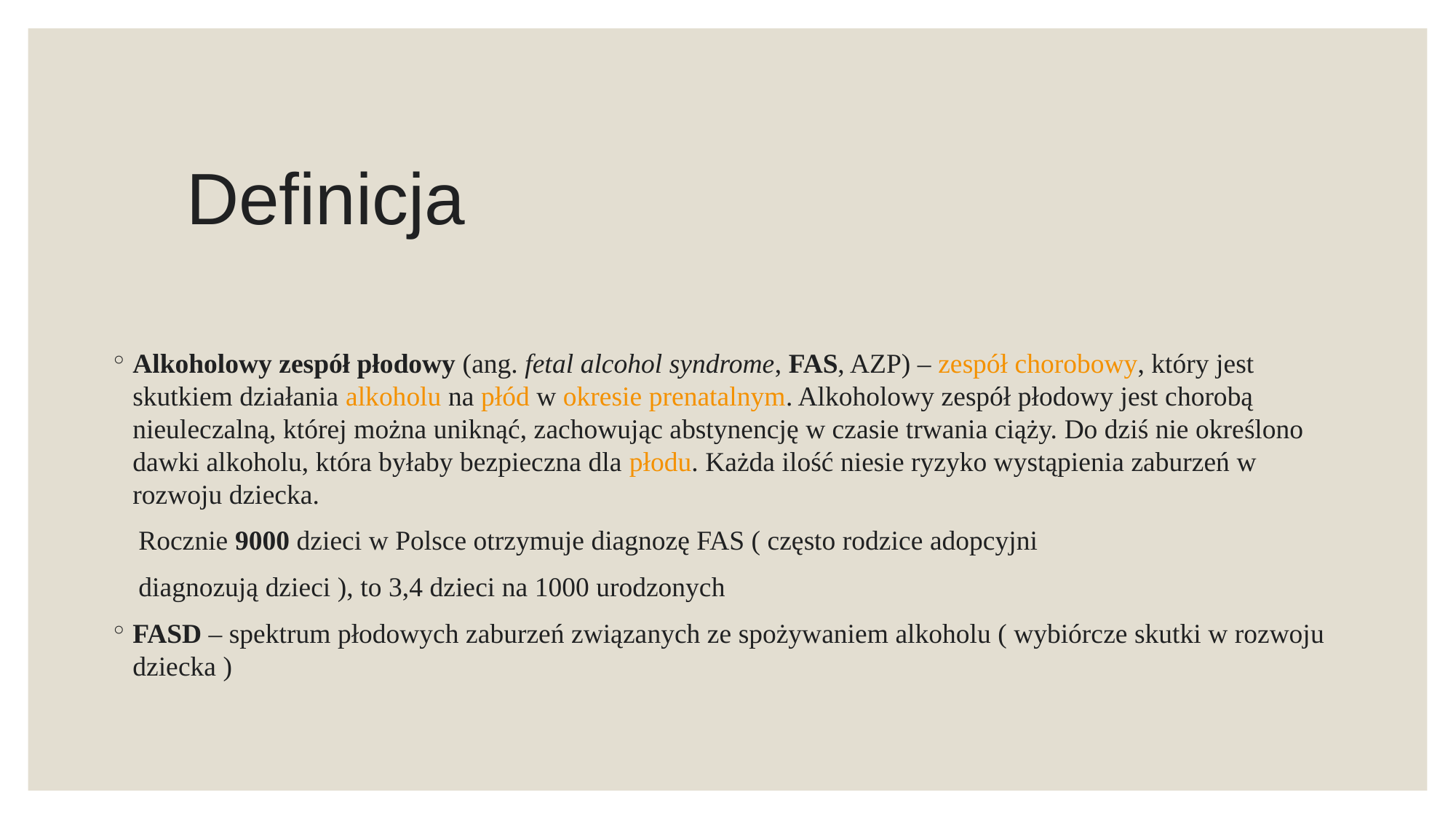

#

     Definicja

Alkoholowy zespół płodowy (ang. fetal alcohol syndrome, FAS, AZP) – zespół chorobowy, który jest skutkiem działania alkoholu na płód w okresie prenatalnym. Alkoholowy zespół płodowy jest chorobą nieuleczalną, której można uniknąć, zachowując abstynencję w czasie trwania ciąży. Do dziś nie określono dawki alkoholu, która byłaby bezpieczna dla płodu. Każda ilość niesie ryzyko wystąpienia zaburzeń w rozwoju dziecka.
    Rocznie 9000 dzieci w Polsce otrzymuje diagnozę FAS ( często rodzice adopcyjni
    diagnozują dzieci ), to 3,4 dzieci na 1000 urodzonych
FASD – spektrum płodowych zaburzeń związanych ze spożywaniem alkoholu ( wybiórcze skutki w rozwoju dziecka )